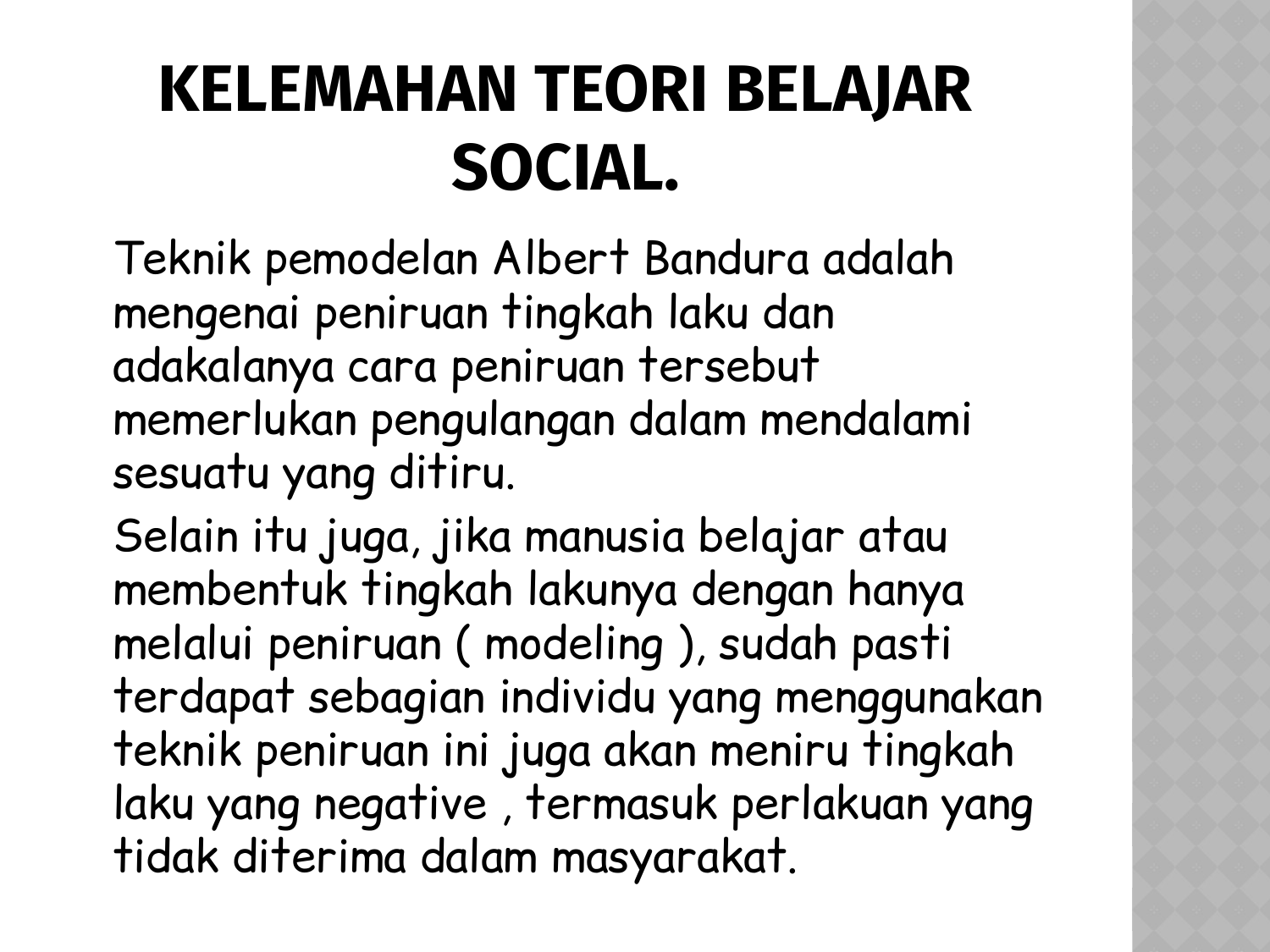

# Kelemahan Teori Belajar Social.
	Teknik pemodelan Albert Bandura adalah mengenai peniruan tingkah laku dan adakalanya cara peniruan tersebut memerlukan pengulangan dalam mendalami sesuatu yang ditiru.
	Selain itu juga, jika manusia belajar atau membentuk tingkah lakunya dengan hanya melalui peniruan ( modeling ), sudah pasti terdapat sebagian individu yang menggunakan teknik peniruan ini juga akan meniru tingkah laku yang negative , termasuk perlakuan yang tidak diterima dalam masyarakat.